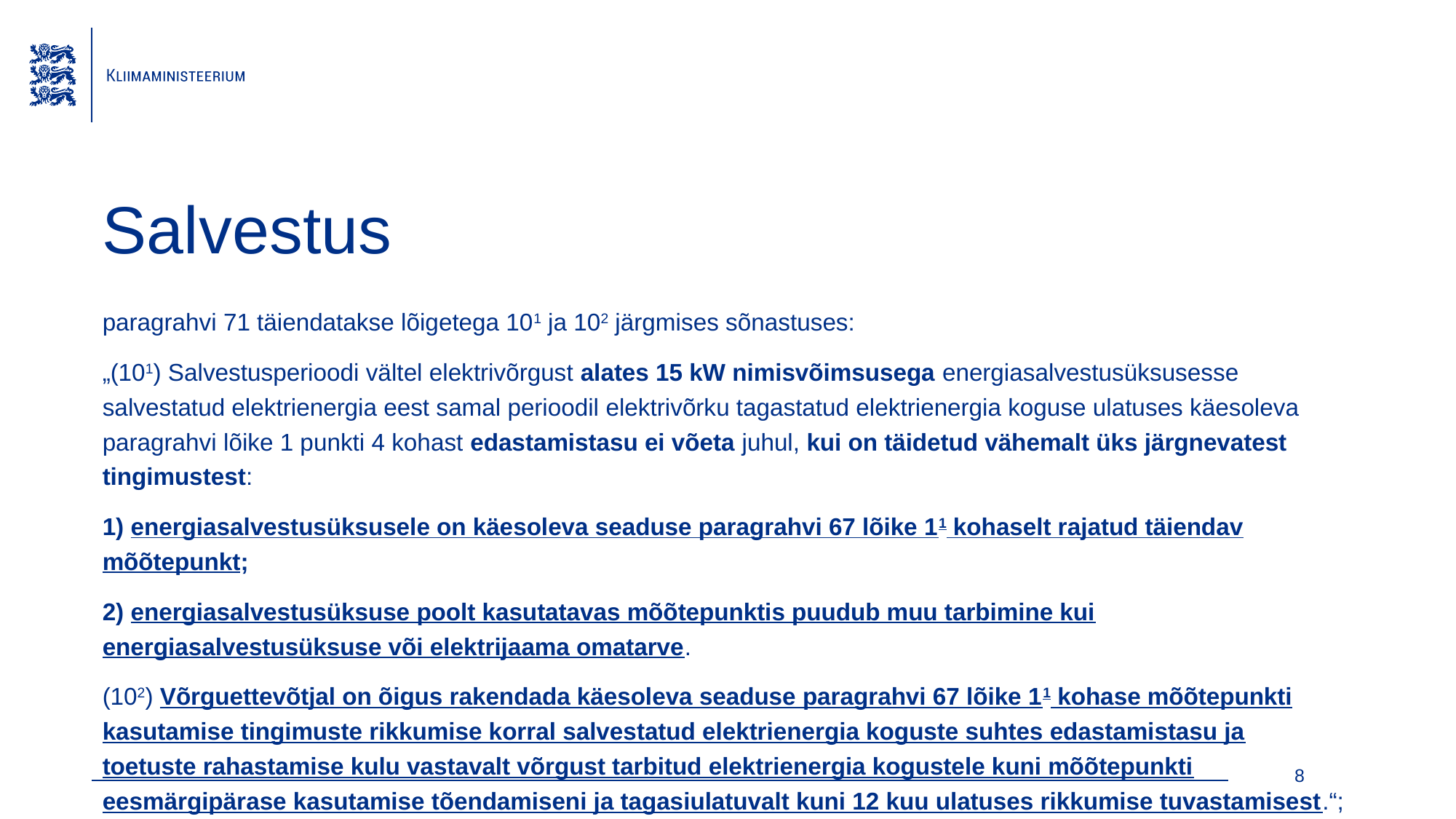

# Salvestus
paragrahvi 71 täiendatakse lõigetega 101 ja 102 järgmises sõnastuses:
„(101) Salvestusperioodi vältel elektrivõrgust alates 15 kW nimisvõimsusega energiasalvestusüksusesse salvestatud elektrienergia eest samal perioodil elektrivõrku tagastatud elektrienergia koguse ulatuses käesoleva paragrahvi lõike 1 punkti 4 kohast edastamistasu ei võeta juhul, kui on täidetud vähemalt üks järgnevatest tingimustest:
1) energiasalvestusüksusele on käesoleva seaduse paragrahvi 67 lõike 11 kohaselt rajatud täiendav mõõtepunkt;
2) energiasalvestusüksuse poolt kasutatavas mõõtepunktis puudub muu tarbimine kui energiasalvestusüksuse või elektrijaama omatarve.
(102) Võrguettevõtjal on õigus rakendada käesoleva seaduse paragrahvi 67 lõike 11 kohase mõõtepunkti kasutamise tingimuste rikkumise korral salvestatud elektrienergia koguste suhtes edastamistasu ja toetuste rahastamise kulu vastavalt võrgust tarbitud elektrienergia kogustele kuni mõõtepunkti eesmärgipärase kasutamise tõendamiseni ja tagasiulatuvalt kuni 12 kuu ulatuses rikkumise tuvastamisest.“;
8